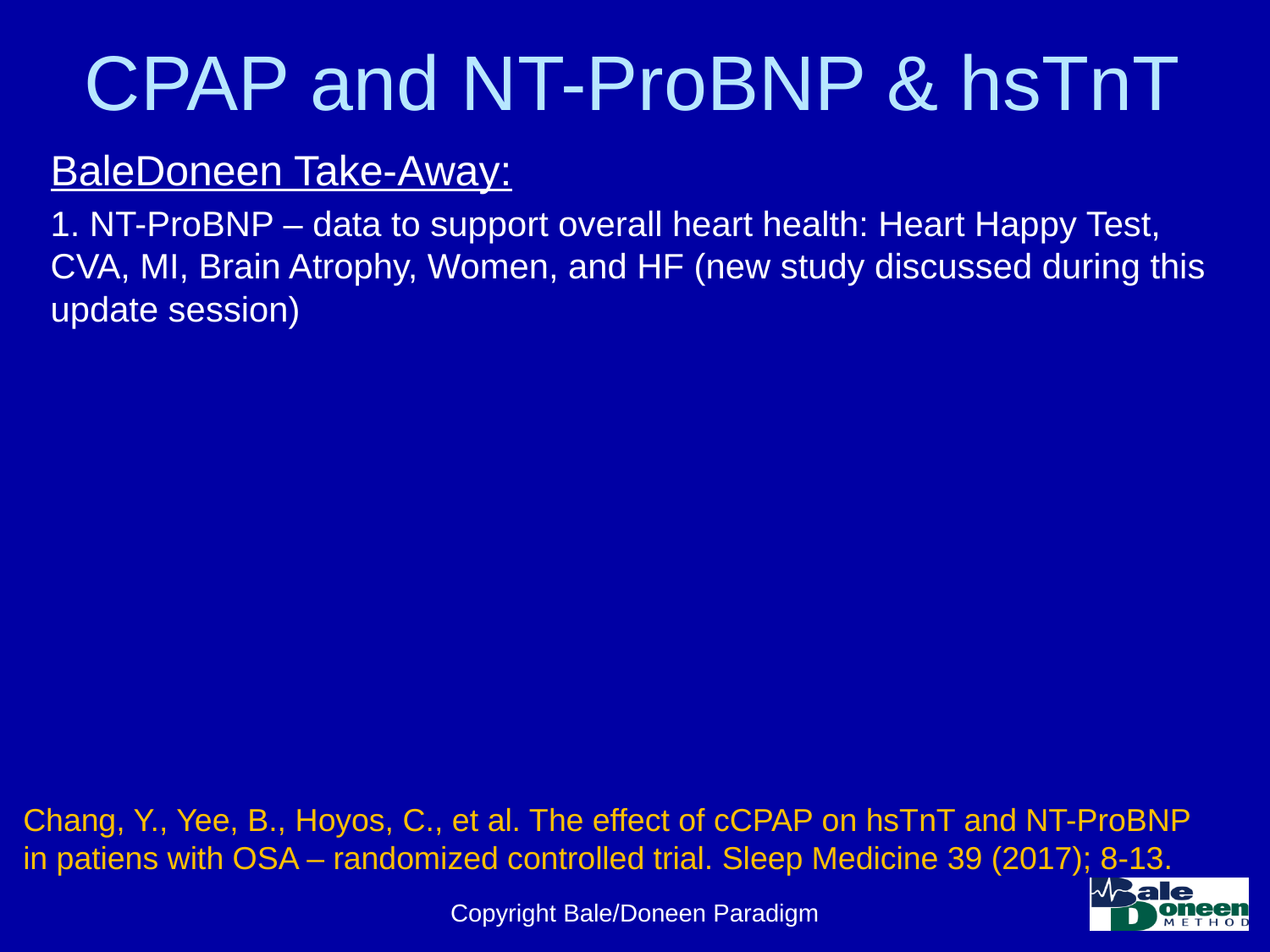

# CPAP and NT-ProBNP & hsTnT
BaleDoneen Take-Away:
1. NT-ProBNP – data to support overall heart health: Heart Happy Test, CVA, MI, Brain Atrophy, Women, and HF (new study discussed during this update session)

Chang, Y., Yee, B., Hoyos, C., et al. The effect of cCPAP on hsTnT and NT-ProBNP in patiens with OSA – randomized controlled trial. Sleep Medicine 39 (2017); 8-13.
Copyright Bale/Doneen Paradigm